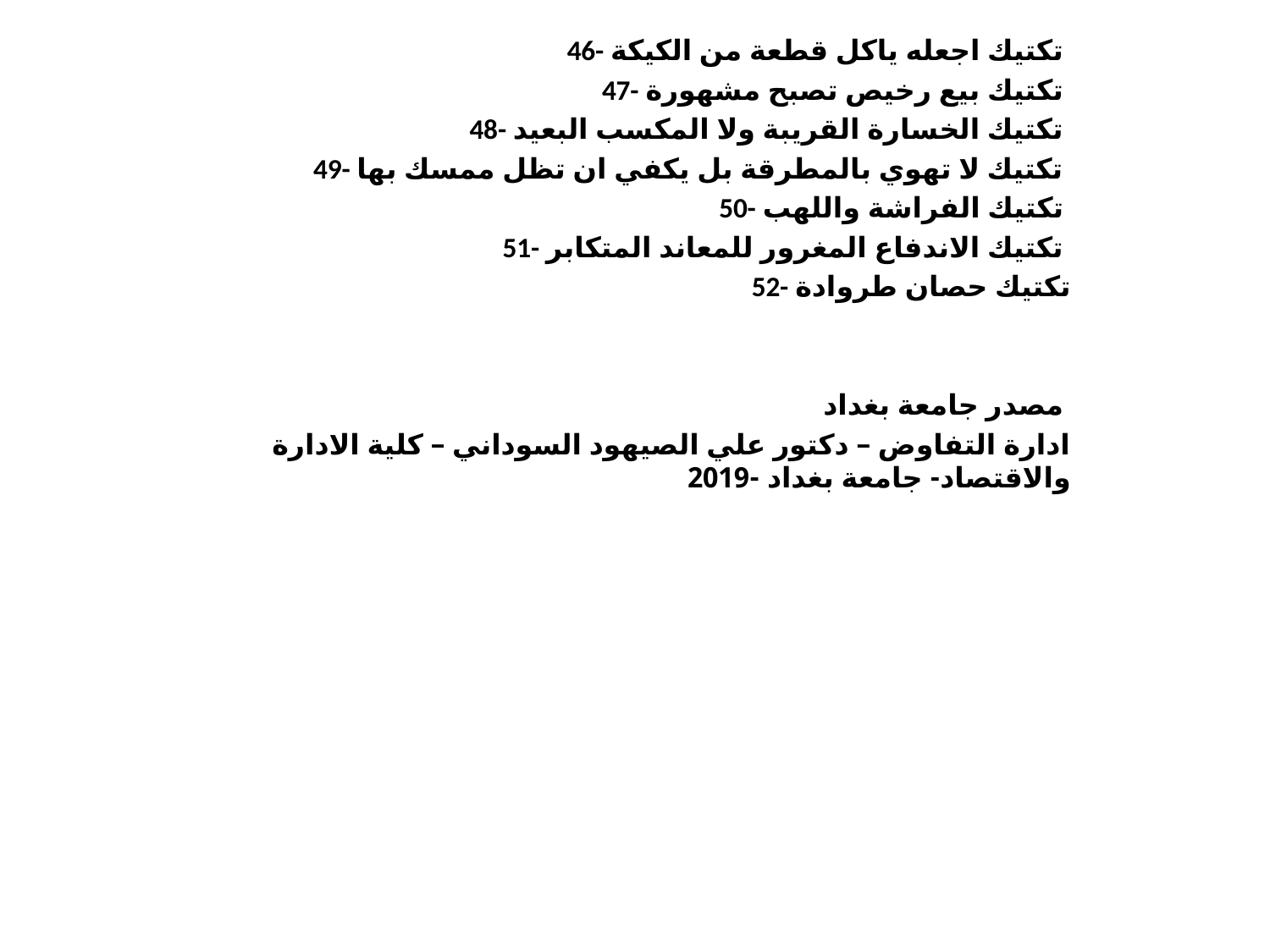

46- تكتيك اجعله ياكل قطعة من الكيكة
47- تكتيك بيع رخيص تصبح مشهورة
48- تكتيك الخسارة القريبة ولا المكسب البعيد
49- تكتيك لا تهوي بالمطرقة بل يكفي ان تظل ممسك بها
50- تكتيك الفراشة واللهب
51- تكتيك الاندفاع المغرور للمعاند المتكابر
52- تكتيك حصان طروادة

مصدر جامعة بغداد
ادارة التفاوض – دكتور علي الصيهود السوداني – كلية الادارة والاقتصاد- جامعة بغداد -2019